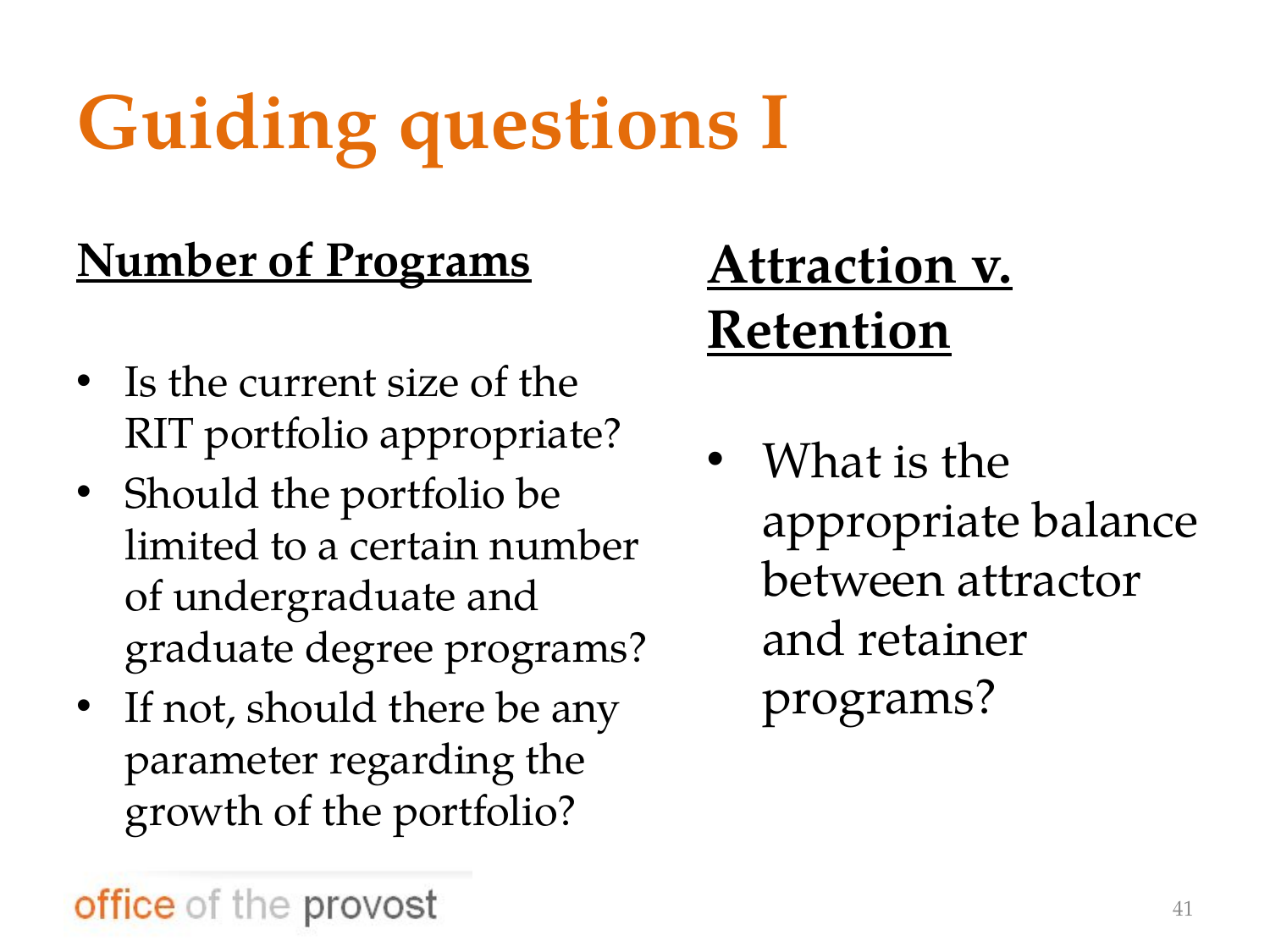

# Guiding questions I
Number of Programs

Is the current size of the RIT portfolio appropriate?
Should the portfolio be limited to a certain number of undergraduate and graduate degree programs?
If not, should there be any parameter regarding the growth of the portfolio?

Attraction v. Retention
What is the appropriate balance between attractor and retainer programs?
41